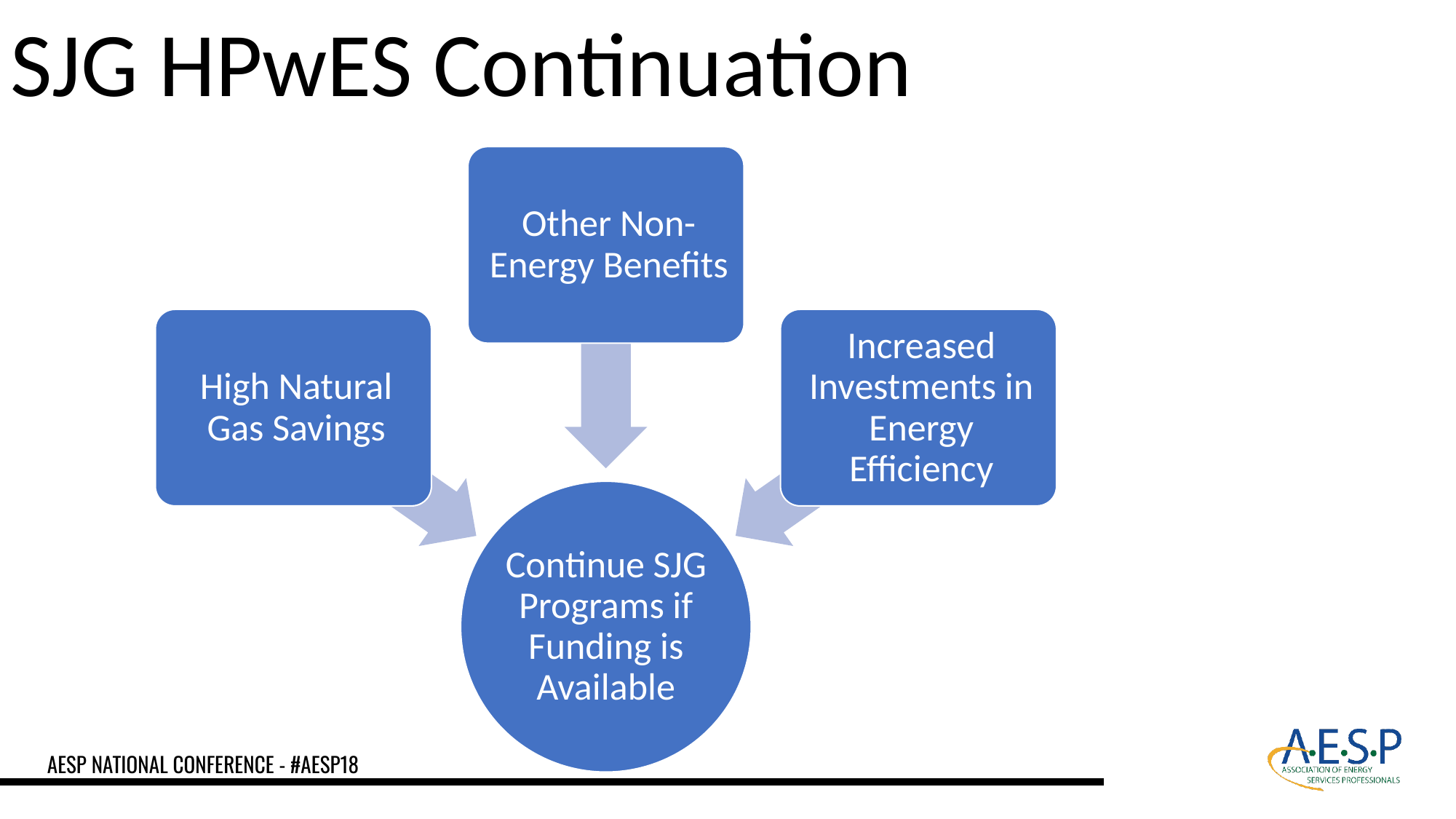

SJG HPwES Continuation
Continue SJG Programs if Funding is Available
High Natural Gas Savings
Other Non-Energy Benefits
Increased Investments in Energy Efficiency